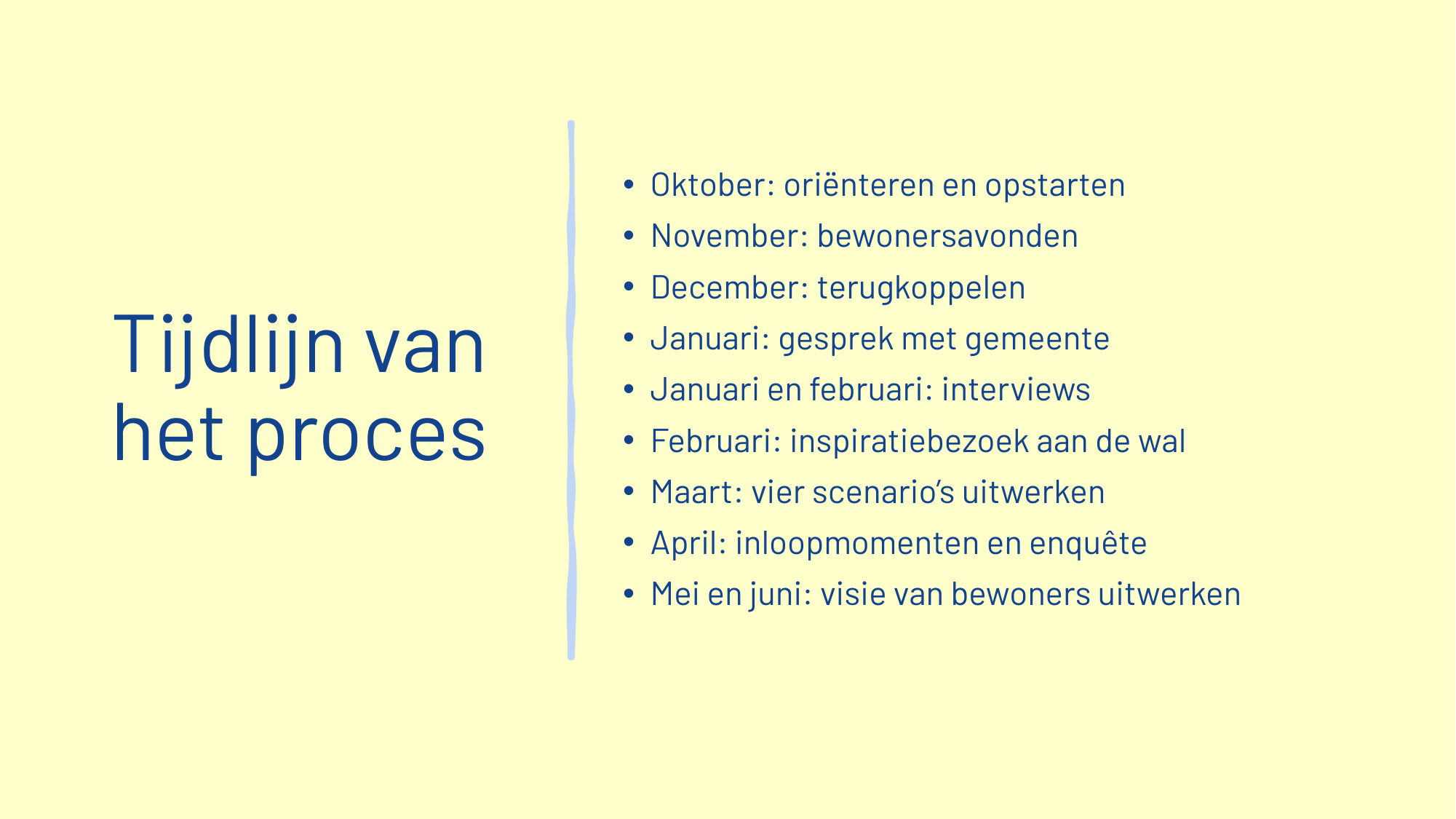

# Tijdlijn van het proces
Oktober: oriënteren en opstarten
November: bewonersavonden
December: terugkoppelen
Januari: gesprek met gemeente
Januari en februari: interviews
Februari: inspiratiebezoek aan de wal
Maart: vier scenario’s uitwerken
April: inloopmomenten en enquête
Mei en juni: visie van bewoners uitwerken